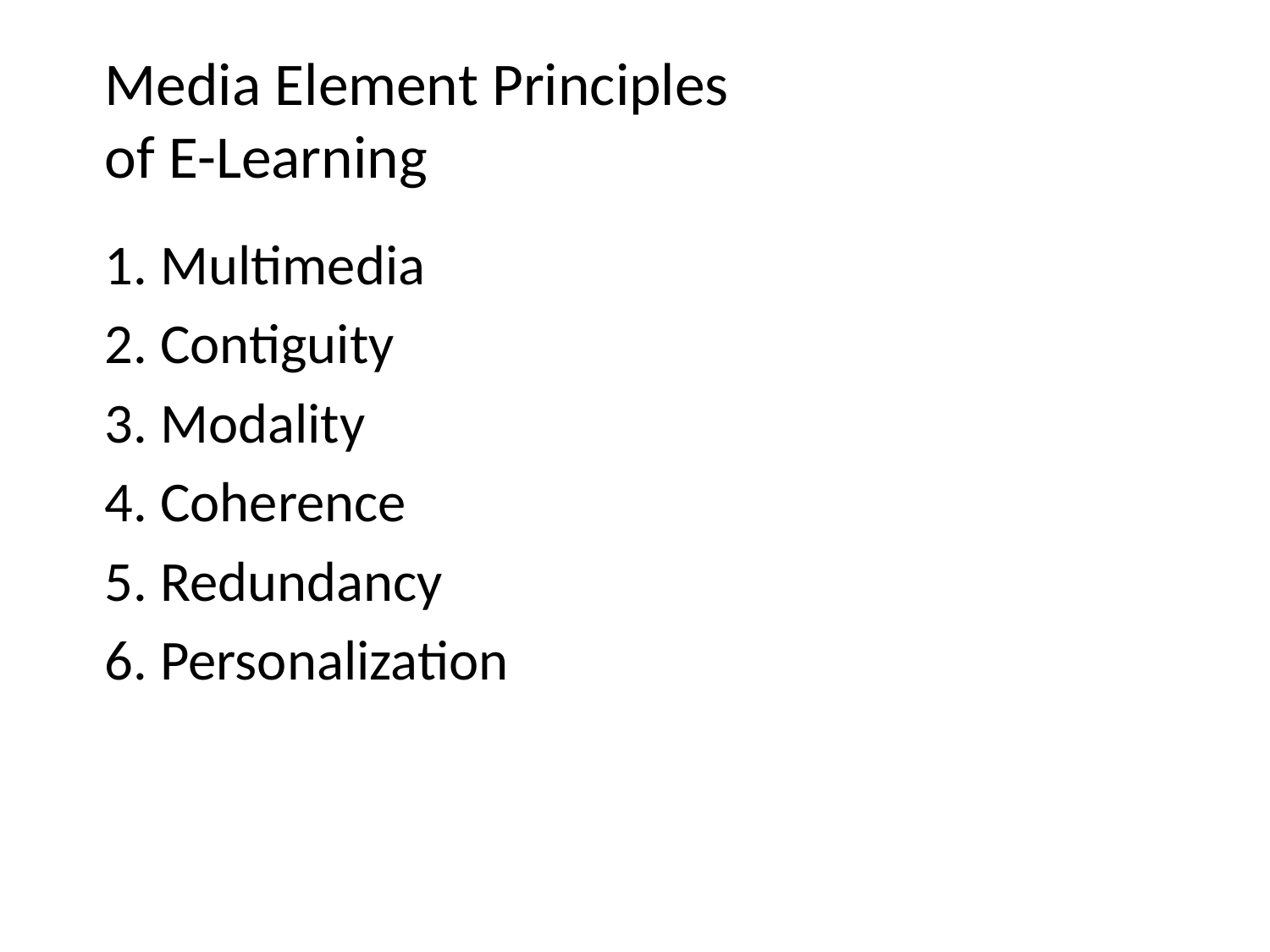

# Media Element Principles of E-Learning
1. Multimedia
2. Contiguity
3. Modality
4. Coherence
5. Redundancy
6. Personalization